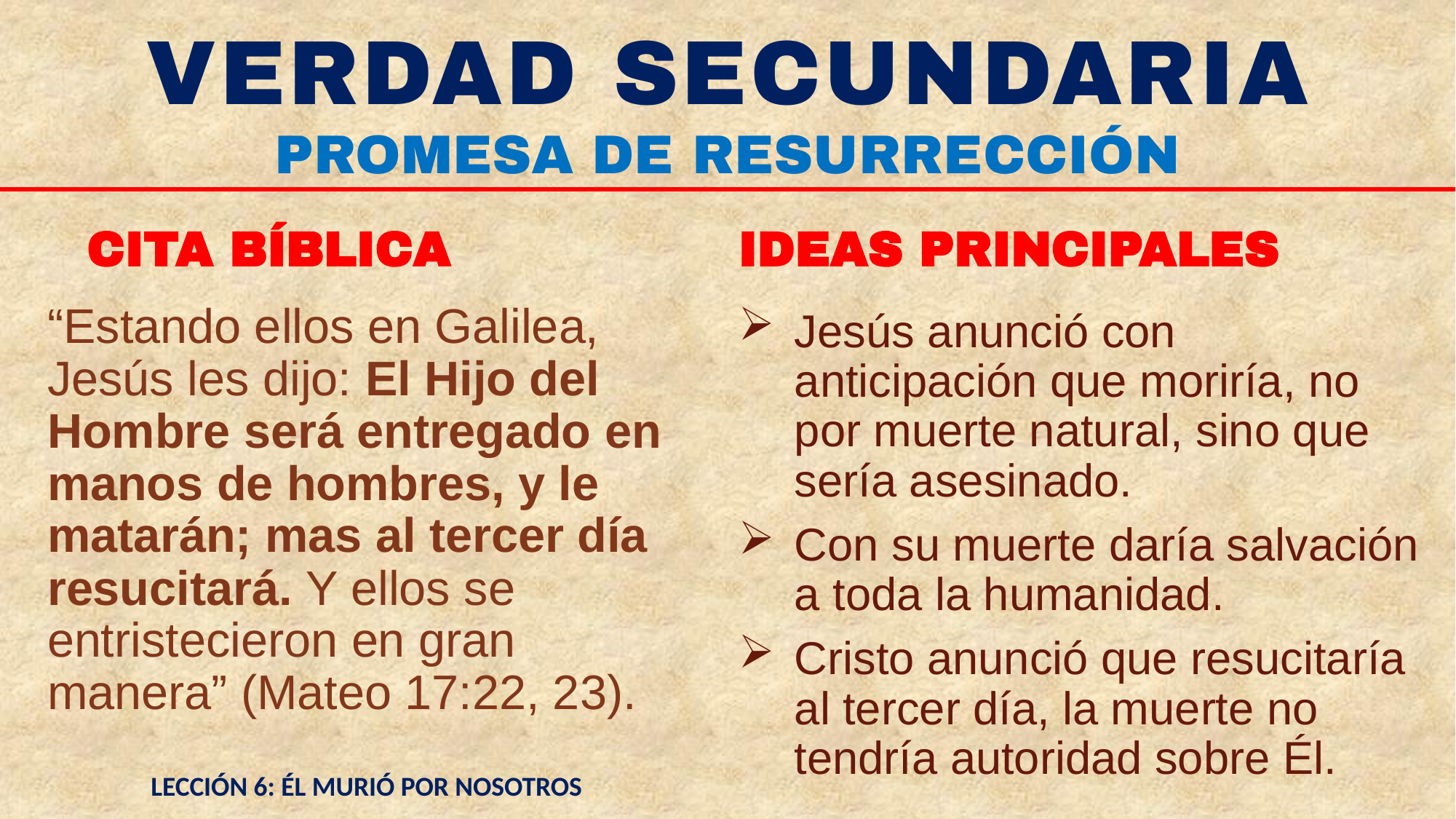

# VERDAD SECUNDARIA
PROMESA DE RESURRECCIÓN
CITA BÍBLICA
IDEAS PRINCIPALES
Jesús anunció con anticipación que moriría, no por muerte natural, sino que sería asesinado.
Con su muerte daría salvación a toda la humanidad.
Cristo anunció que resucitaría al tercer día, la muerte no tendría autoridad sobre Él.
“Estando ellos en Galilea, Jesús les dijo: El Hijo del Hombre será entregado en manos de hombres, y le matarán; mas al tercer día resucitará. Y ellos se entristecieron en gran manera” (Mateo 17:22, 23).
LECCIÓN 6: ÉL MURIÓ POR NOSOTROS